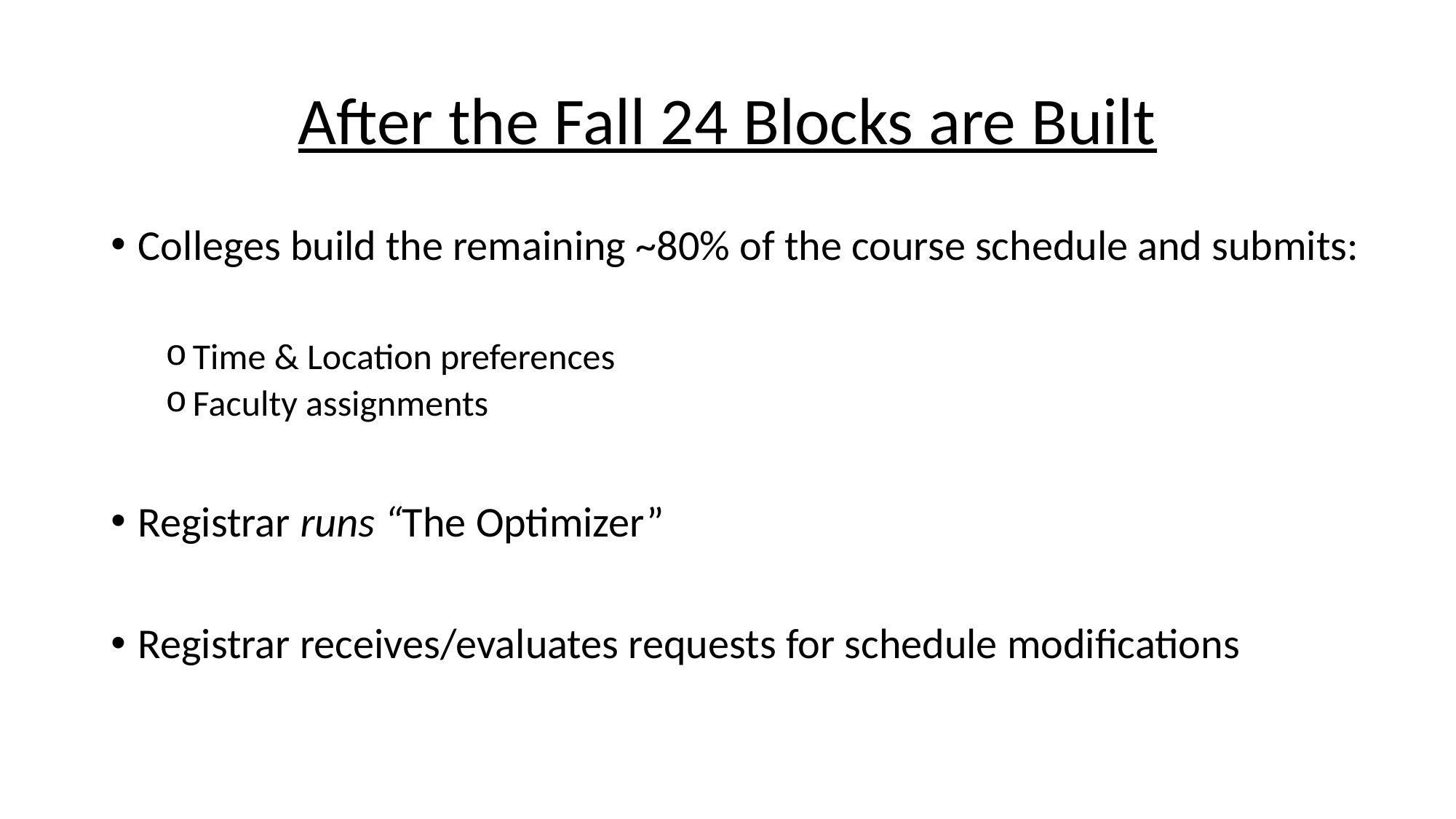

# After the Fall 24 Blocks are Built
Colleges build the remaining ~80% of the course schedule and submits:

Time & Location preferences
Faculty assignments

Registrar runs “The Optimizer”

Registrar receives/evaluates requests for schedule modifications